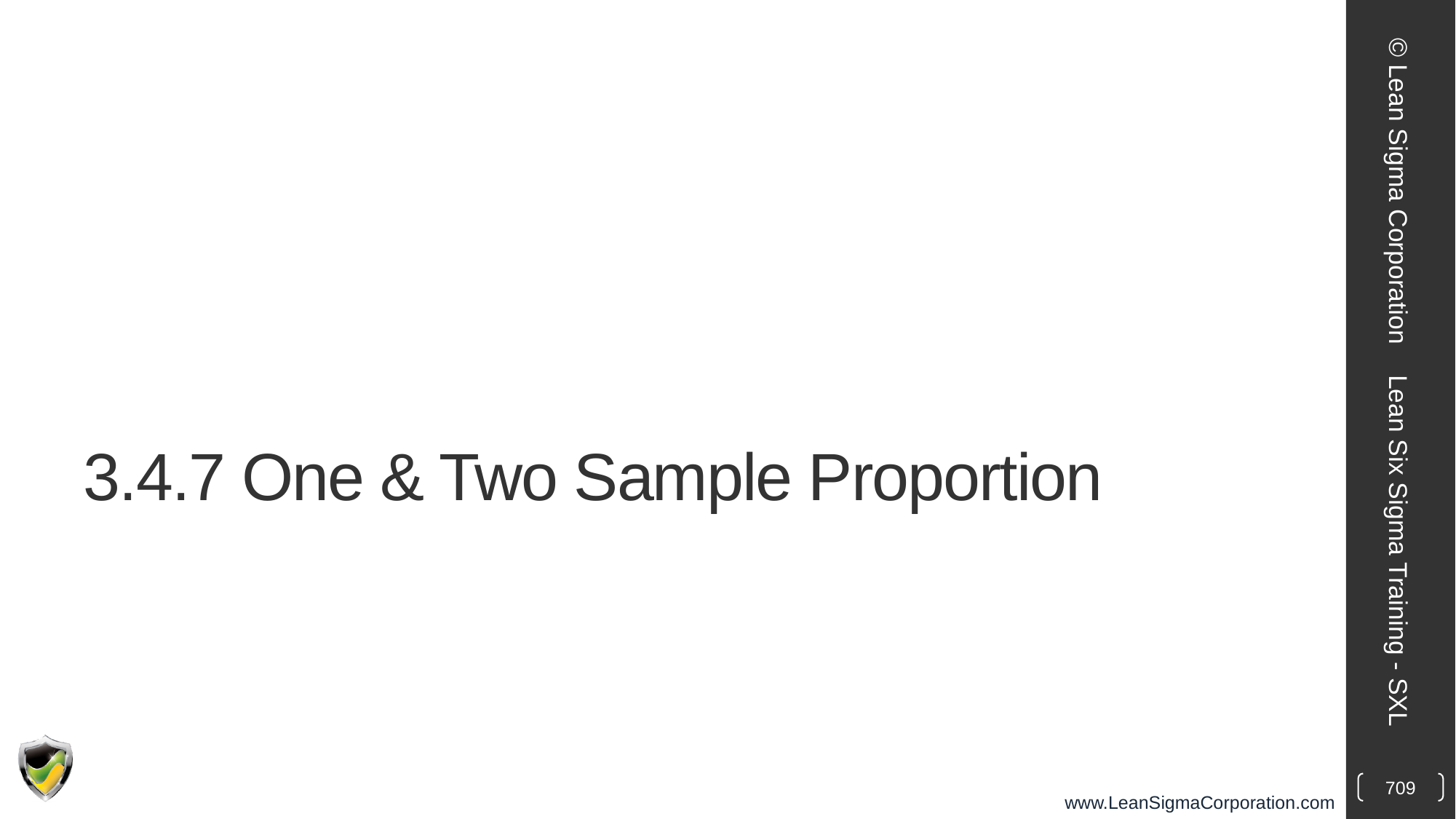

© Lean Sigma Corporation
# 3.4.7 One & Two Sample Proportion
Lean Six Sigma Training - SXL
709